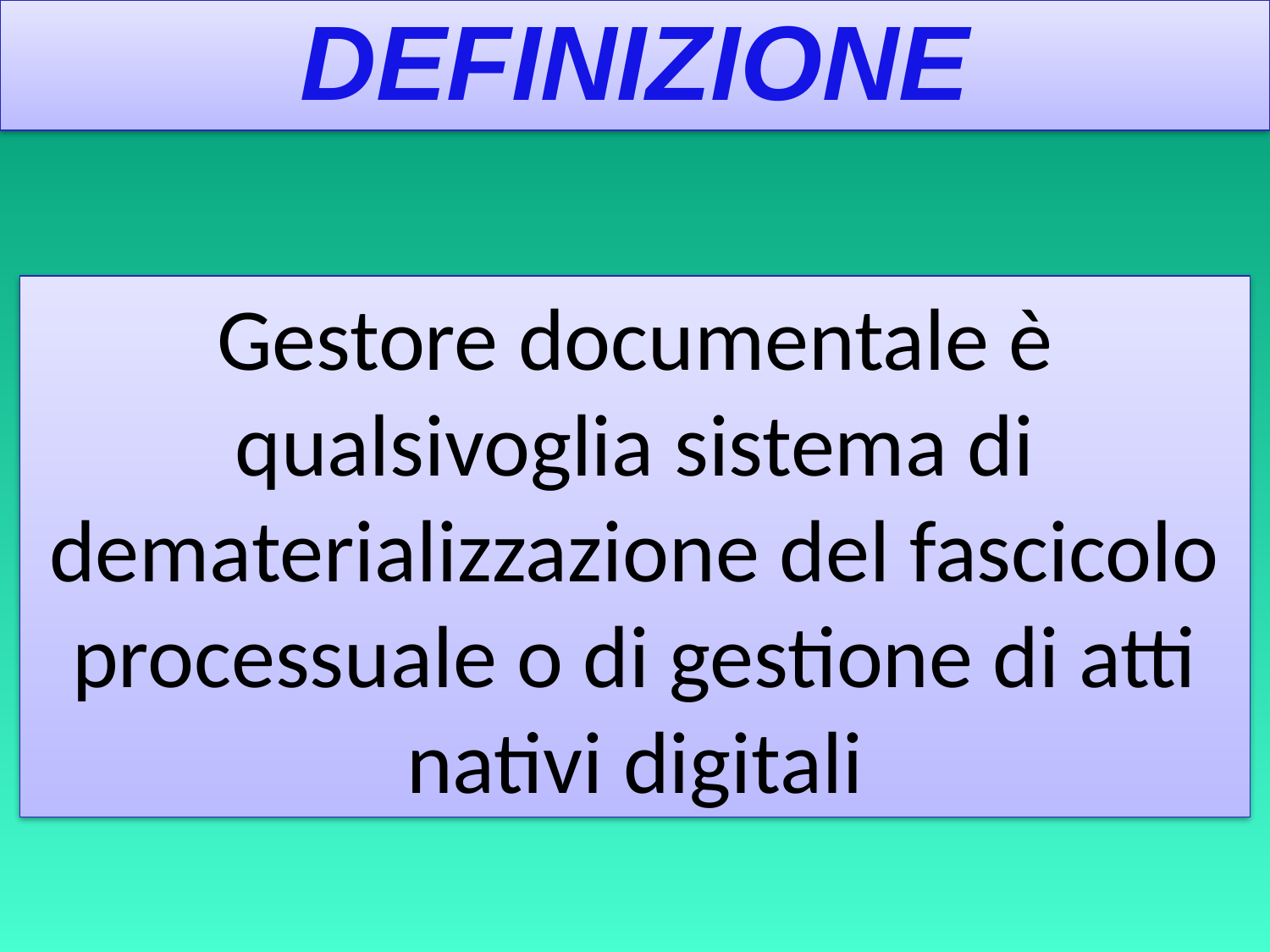

DEFINIZIONE
Gestore documentale è
qualsivoglia sistema di dematerializzazione del fascicolo processuale o di gestione di atti nativi digitali